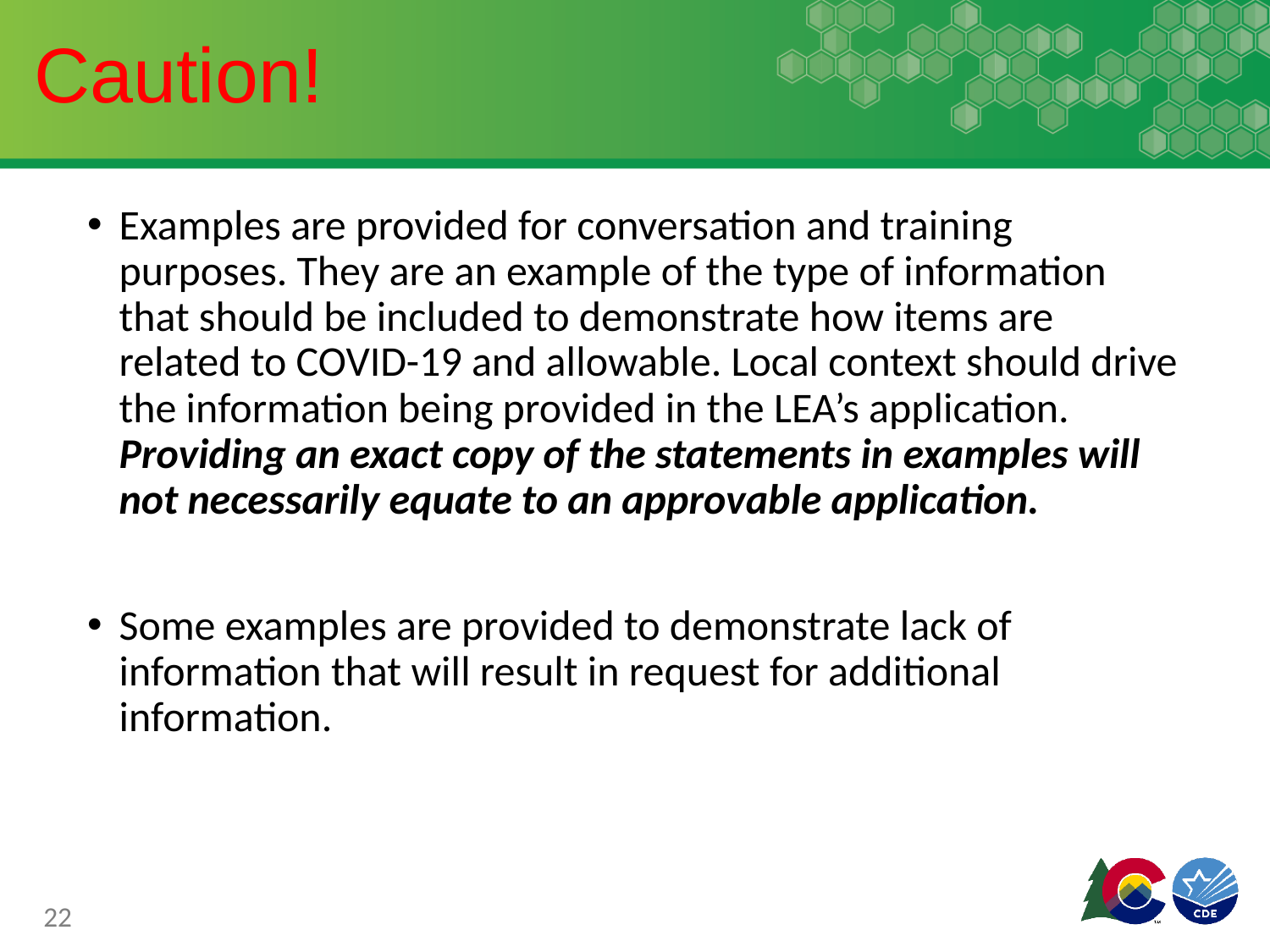

# Caution!
Examples are provided for conversation and training purposes. They are an example of the type of information that should be included to demonstrate how items are related to COVID-19 and allowable. Local context should drive the information being provided in the LEA’s application. Providing an exact copy of the statements in examples will not necessarily equate to an approvable application.

Some examples are provided to demonstrate lack of information that will result in request for additional information.
22